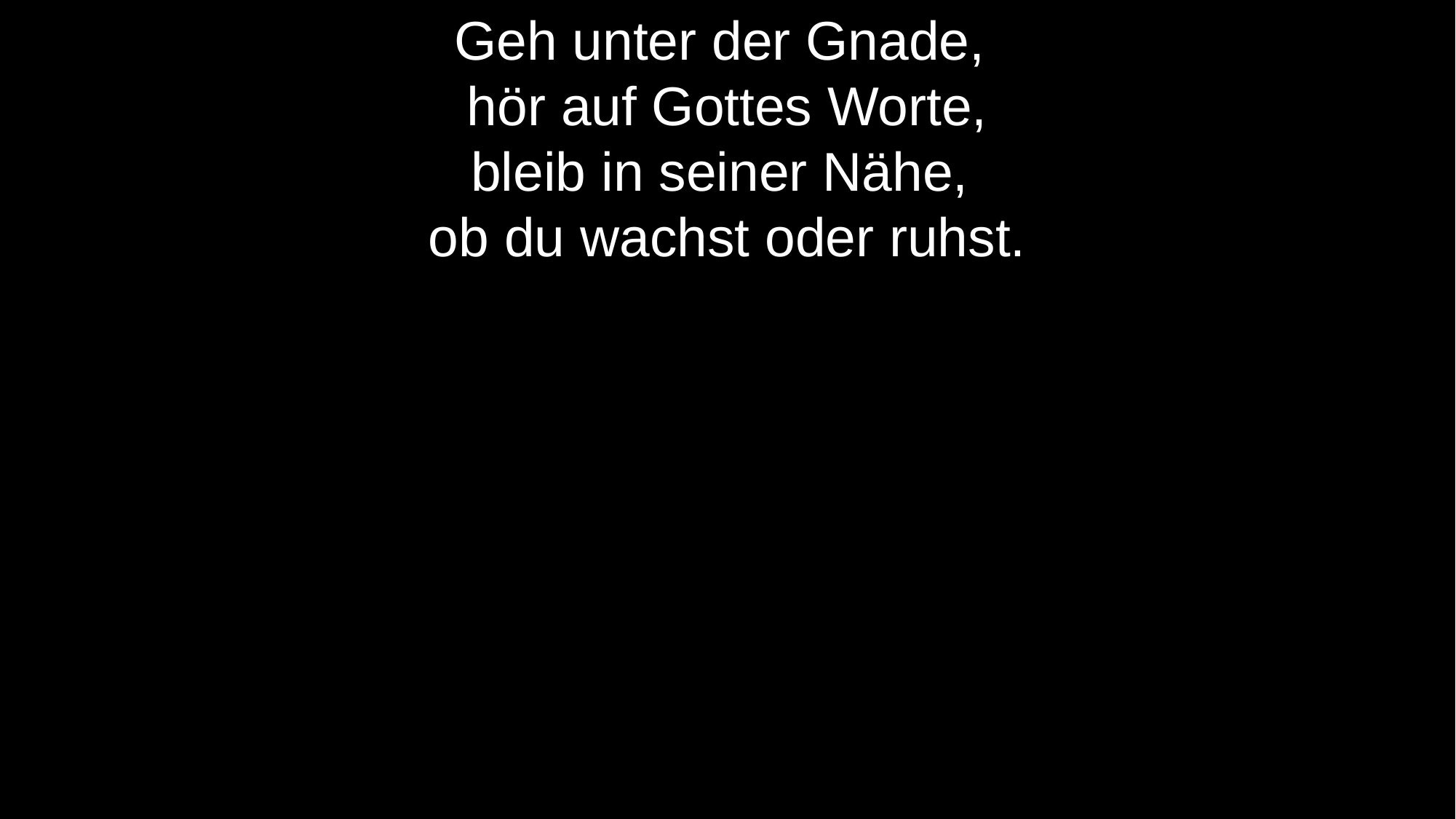

Geh unter der Gnade,
hör auf Gottes Worte,
bleib in seiner Nähe,
ob du wachst oder ruhst.